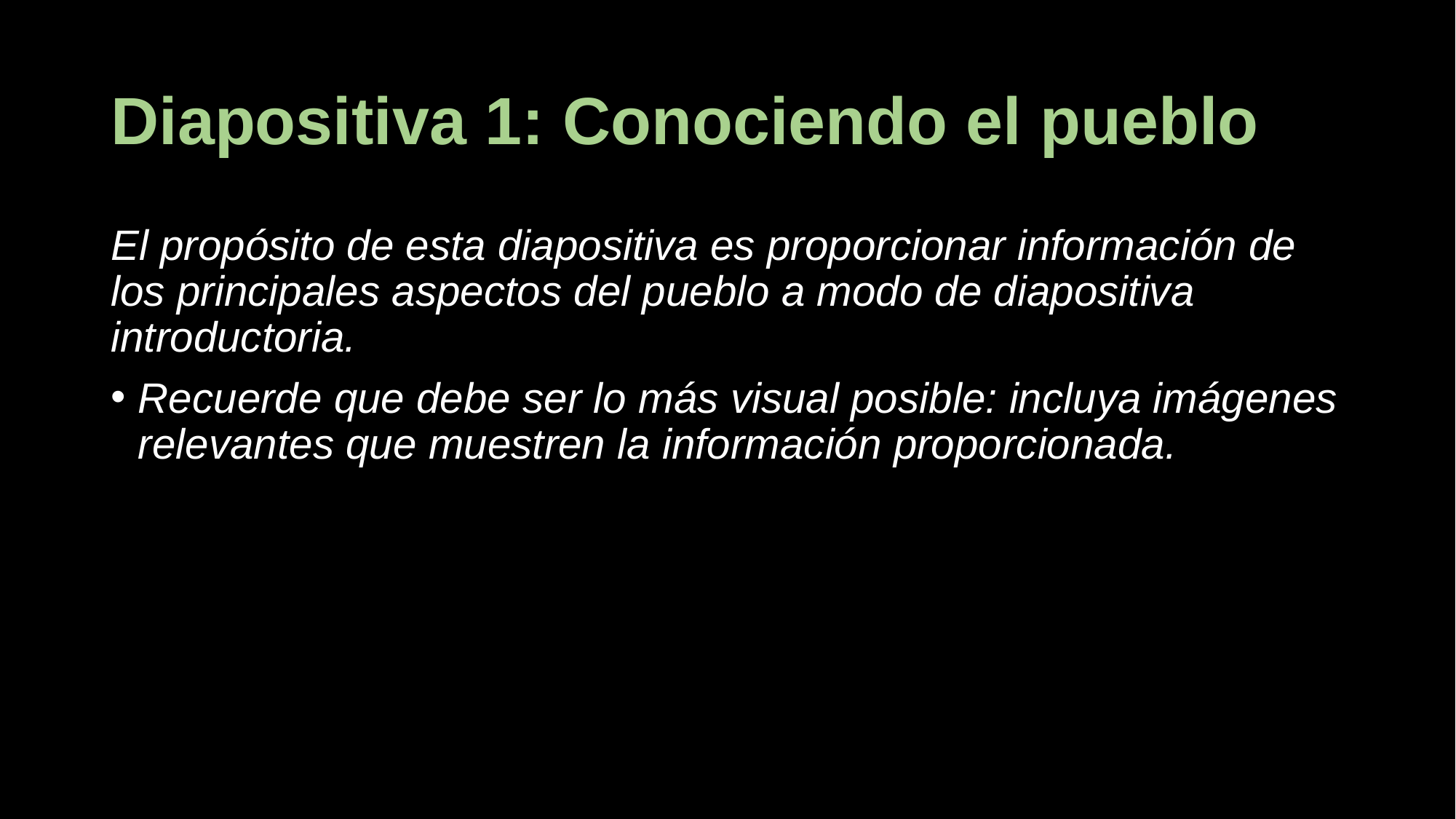

# Diapositiva 1: Conociendo el pueblo
El propósito de esta diapositiva es proporcionar información de los principales aspectos del pueblo a modo de diapositiva introductoria.
Recuerde que debe ser lo más visual posible: incluya imágenes relevantes que muestren la información proporcionada.